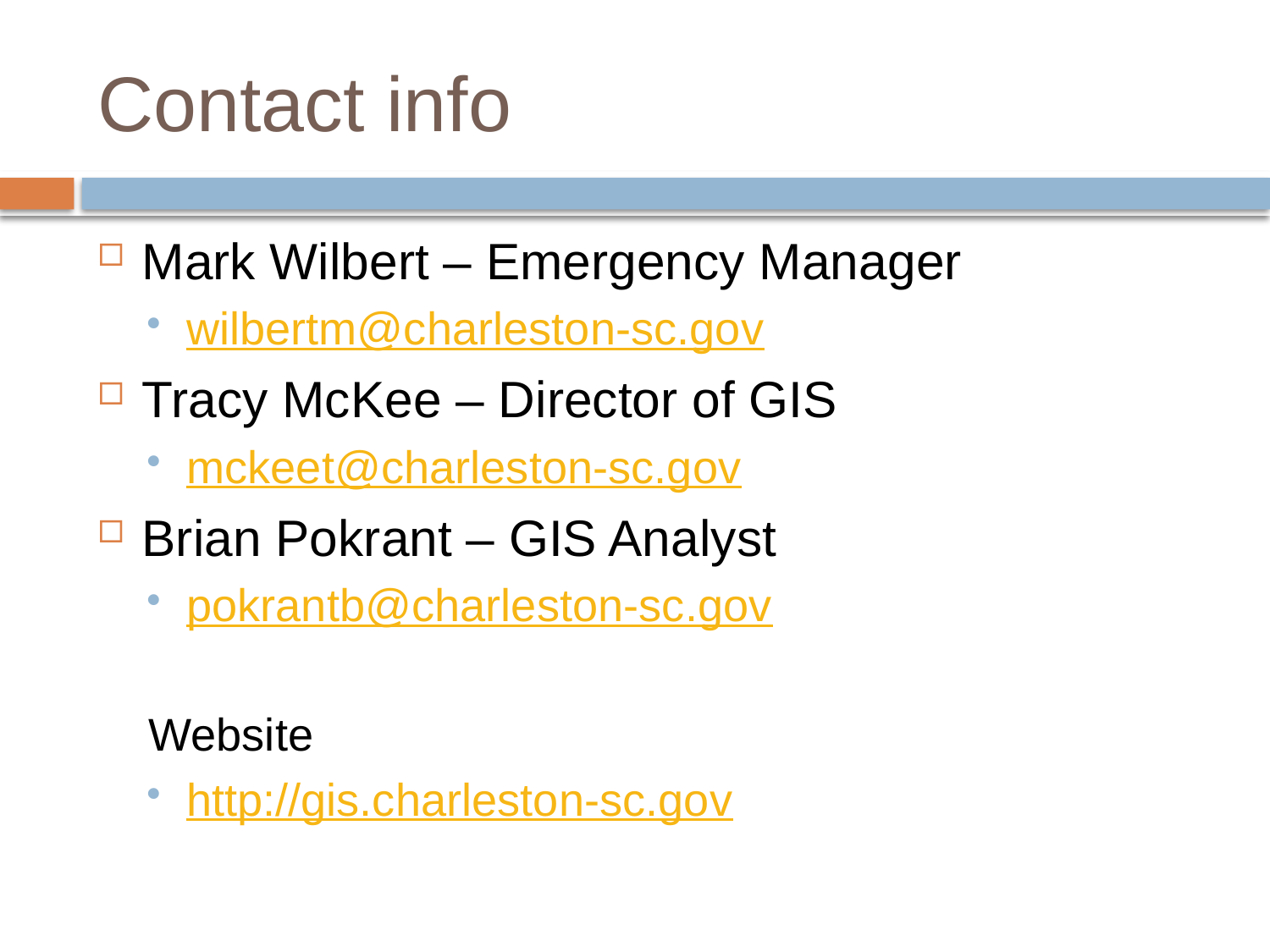

# Contact info
Mark Wilbert – Emergency Manager
wilbertm@charleston-sc.gov
Tracy McKee – Director of GIS
mckeet@charleston-sc.gov
Brian Pokrant – GIS Analyst
pokrantb@charleston-sc.gov

Website
http://gis.charleston-sc.gov